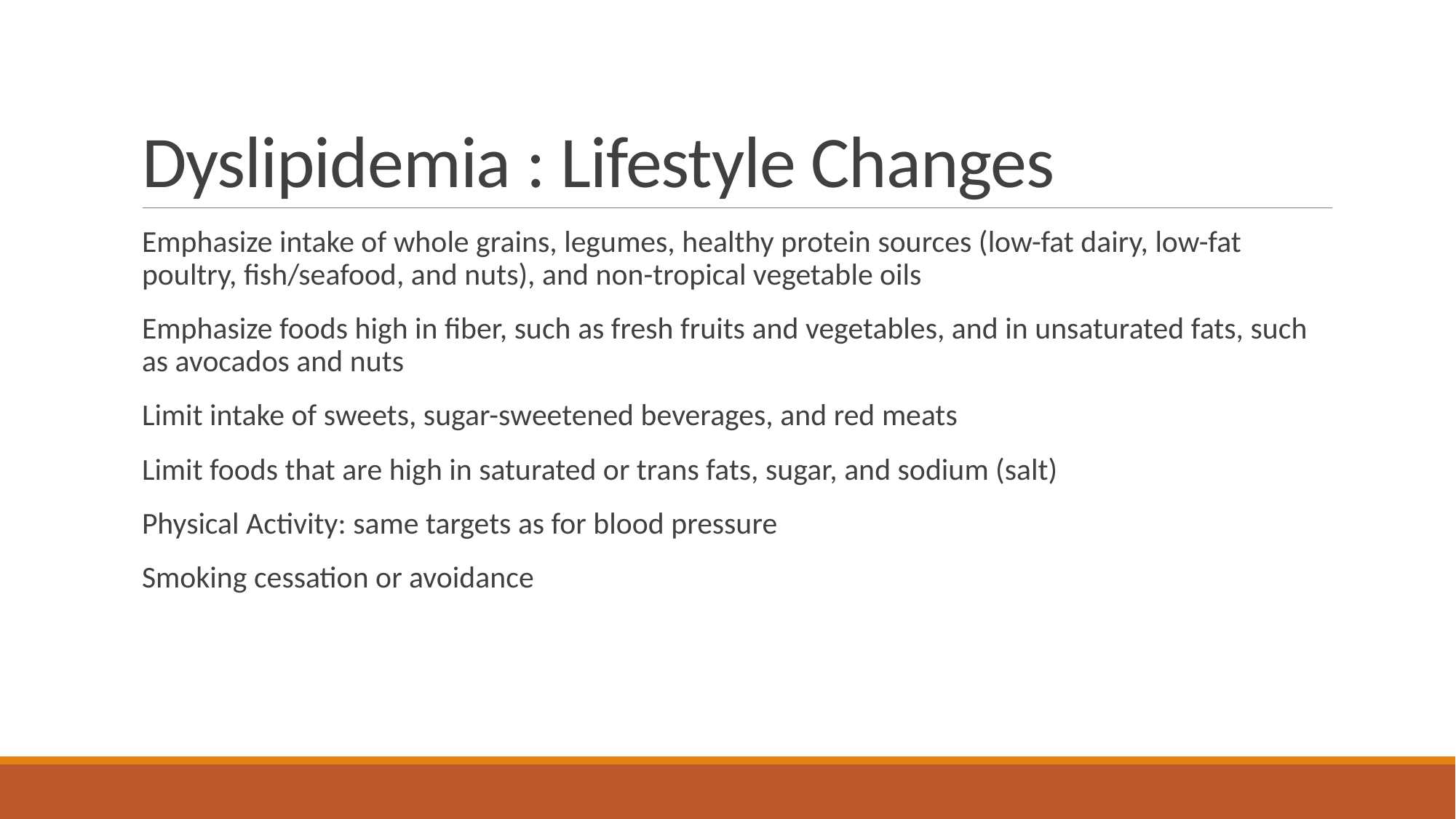

# Dyslipidemia : Lifestyle Changes
Emphasize intake of whole grains, legumes, healthy protein sources (low-fat dairy, low-fat poultry, fish/seafood, and nuts), and non-tropical vegetable oils
Emphasize foods high in fiber, such as fresh fruits and vegetables, and in unsaturated fats, such as avocados and nuts
Limit intake of sweets, sugar-sweetened beverages, and red meats
Limit foods that are high in saturated or trans fats, sugar, and sodium (salt)
Physical Activity: same targets as for blood pressure
Smoking cessation or avoidance